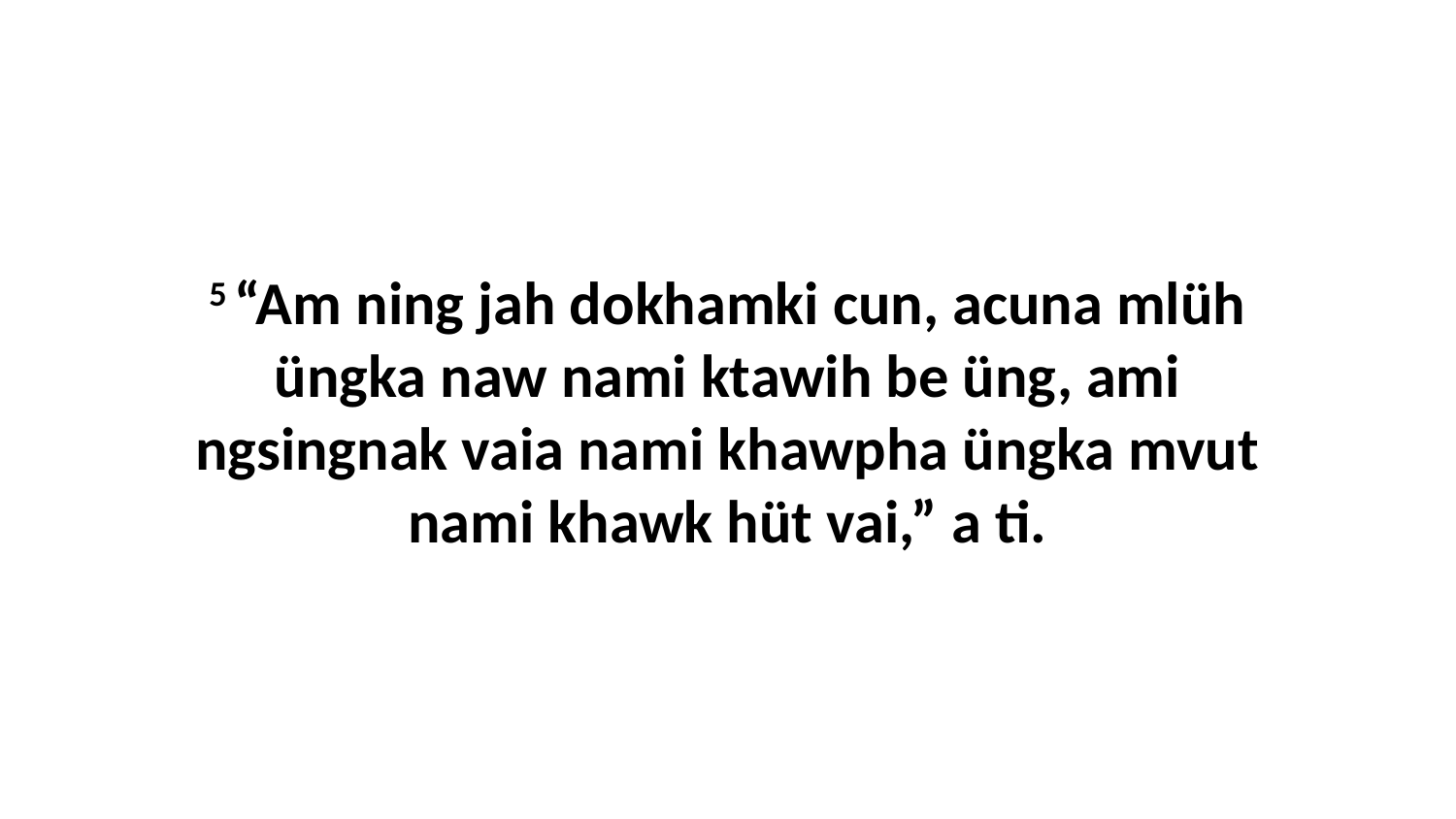

5 “Am ning jah dokhamki cun, acuna mlüh üngka naw nami ktawih be üng, ami ngsingnak vaia nami khawpha üngka mvut nami khawk hüt vai,” a ti.